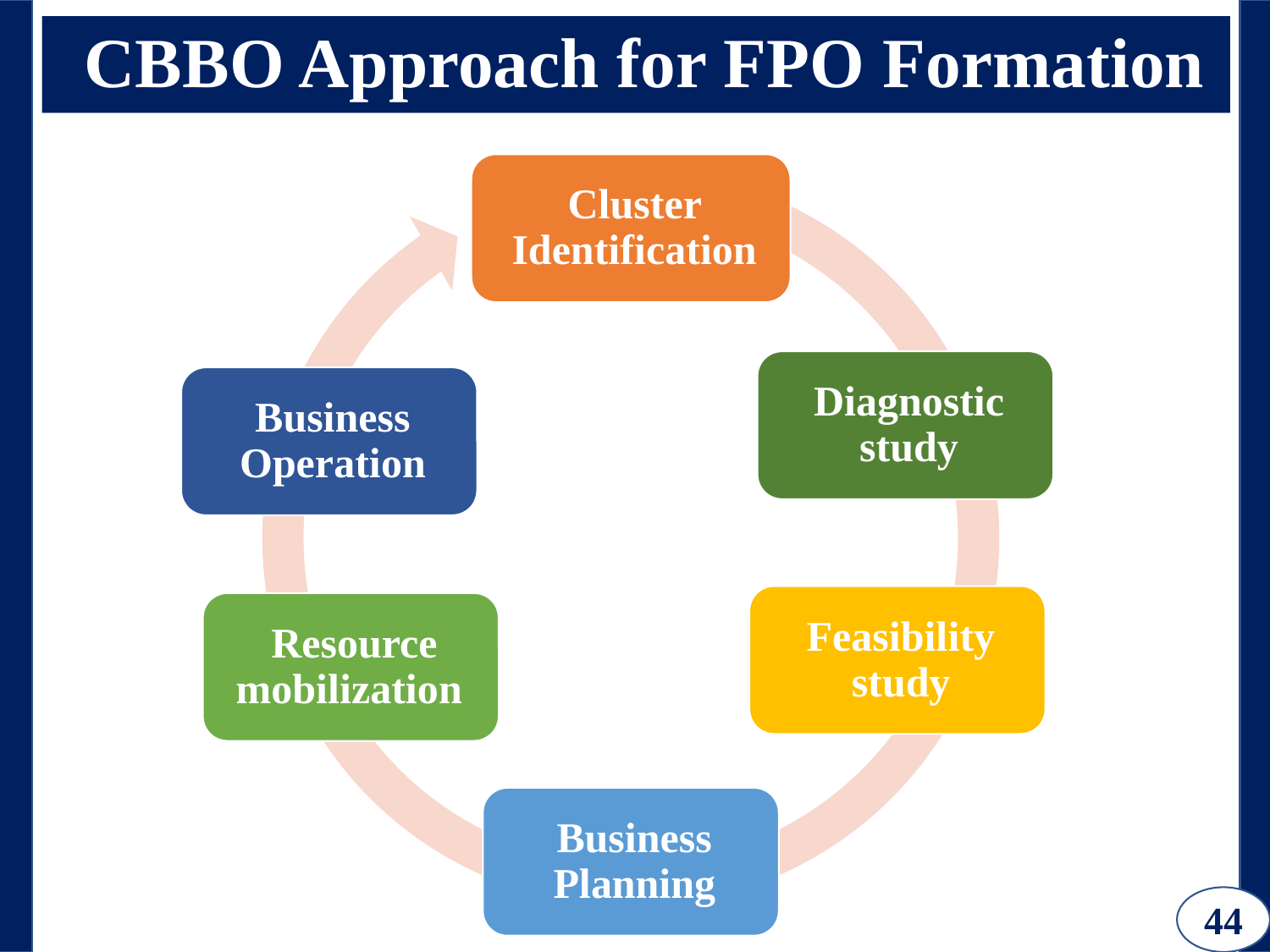

# CBBO Approach for FPO Formation
Cluster Identification
Diagnostic study
Feasibility study
Business Planning
Resource mobilization
Business Operation
44